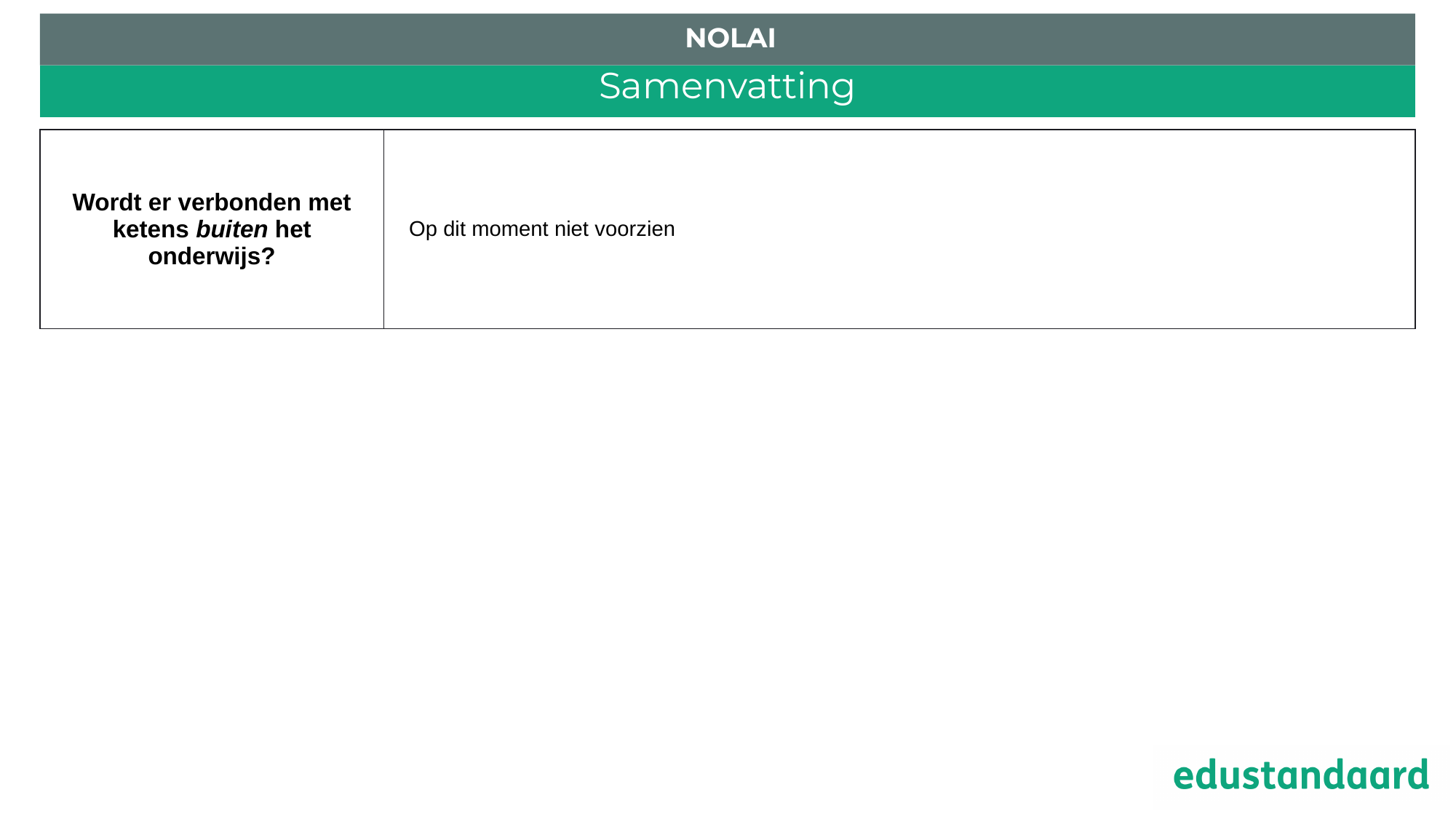

NOLAI
# Samenvatting
| Wordt er verbonden met ketens buiten het onderwijs? | Op dit moment niet voorzien |
| --- | --- |